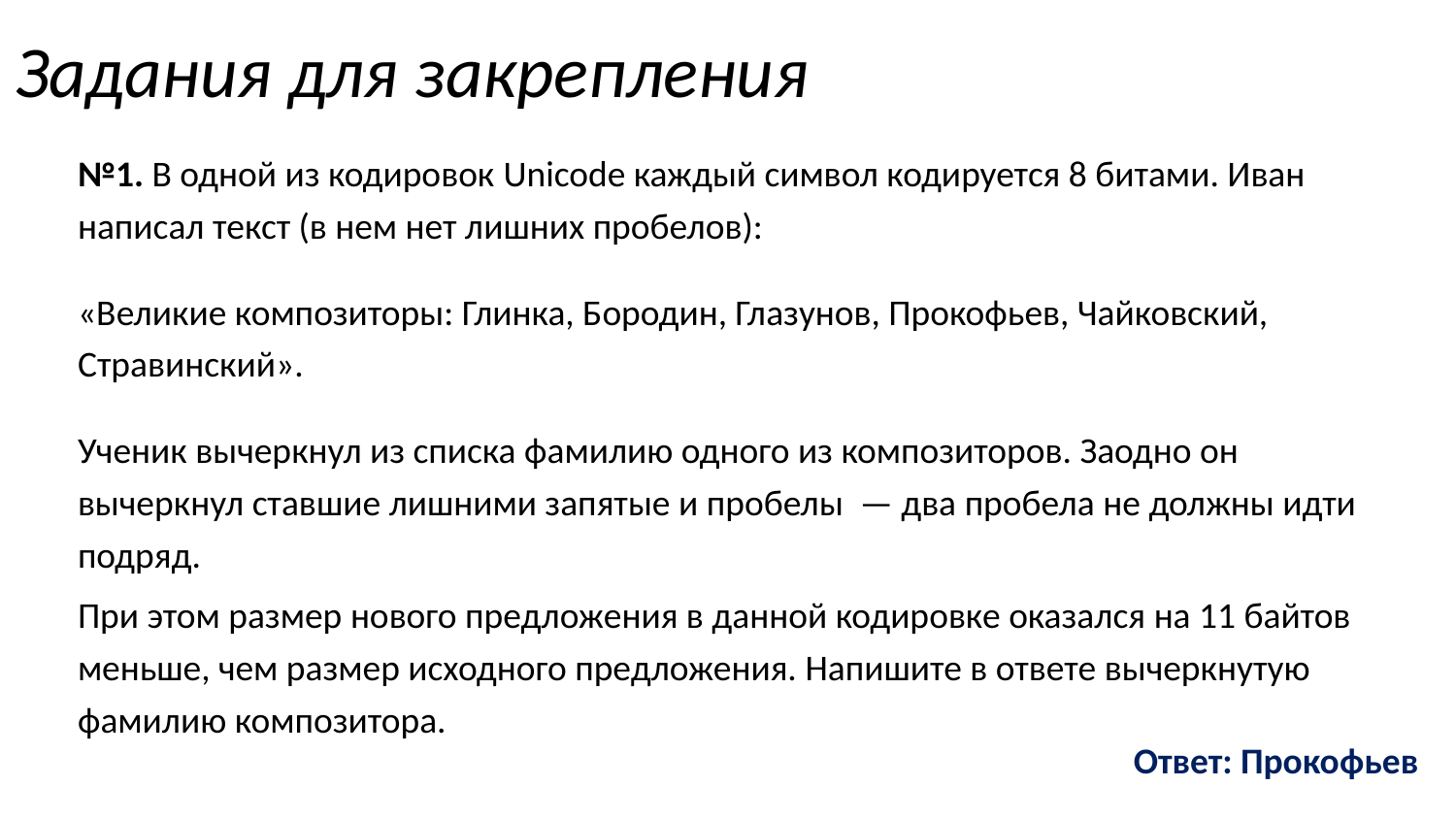

# Задания для закрепления
№1. В одной из кодировок Unicode каждый символ кодируется 8 битами. Иван написал текст (в нем нет лишних пробелов):

«Великие композиторы: Глинка, Бородин, Глазунов, Прокофьев, Чайковский, Стравинский».

Ученик вычеркнул из списка фамилию одного из композиторов. Заодно он вычеркнул ставшие лишними запятые и пробелы  — два пробела не должны идти подряд.
При этом размер нового предложения в данной кодировке оказался на 11 байтов меньше, чем размер исходного предложения. Напишите в ответе вычеркнутую фамилию композитора.

Ответ: Прокофьев